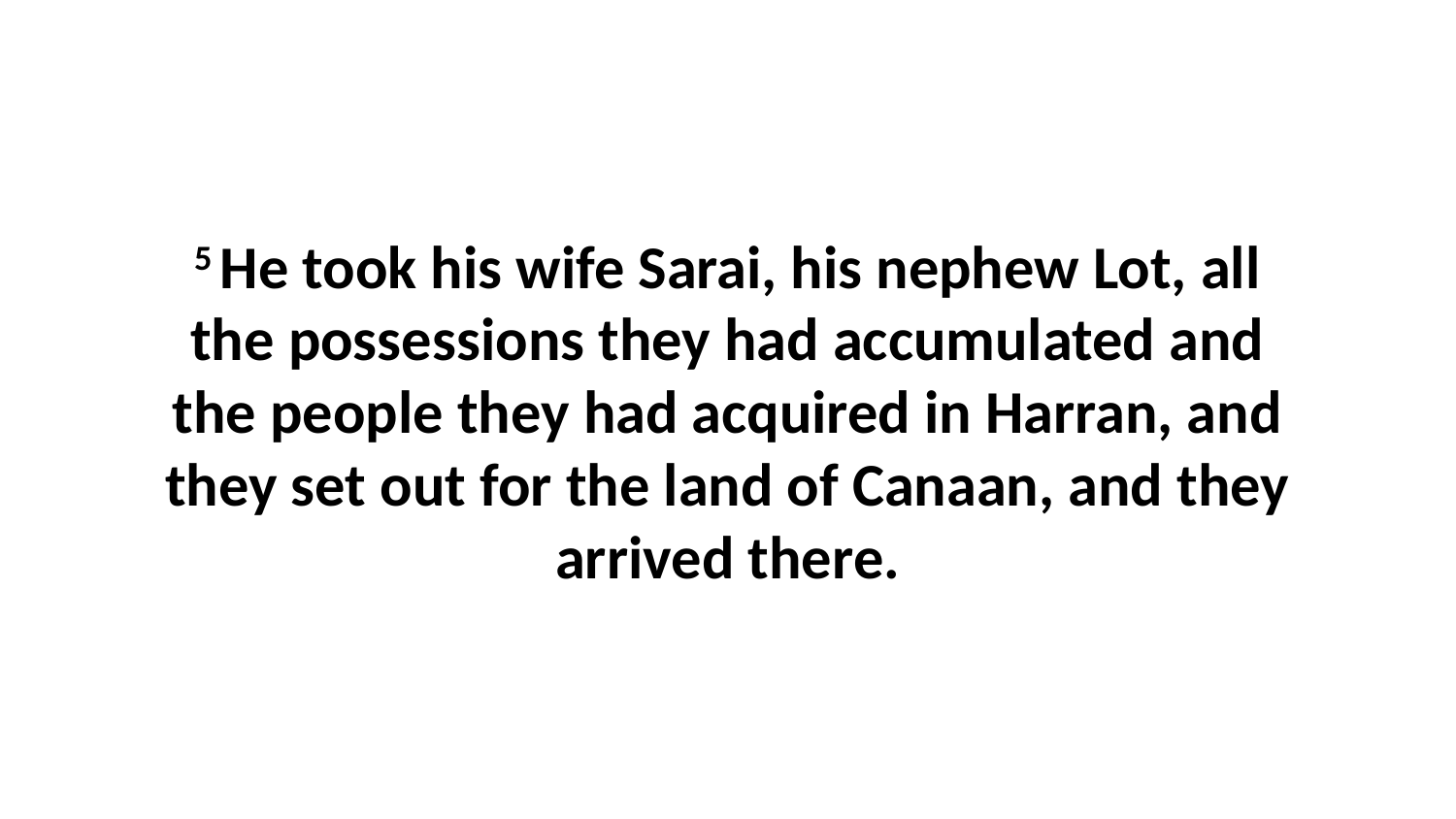

5 He took his wife Sarai, his nephew Lot, all the possessions they had accumulated and the people they had acquired in Harran, and they set out for the land of Canaan, and they arrived there.